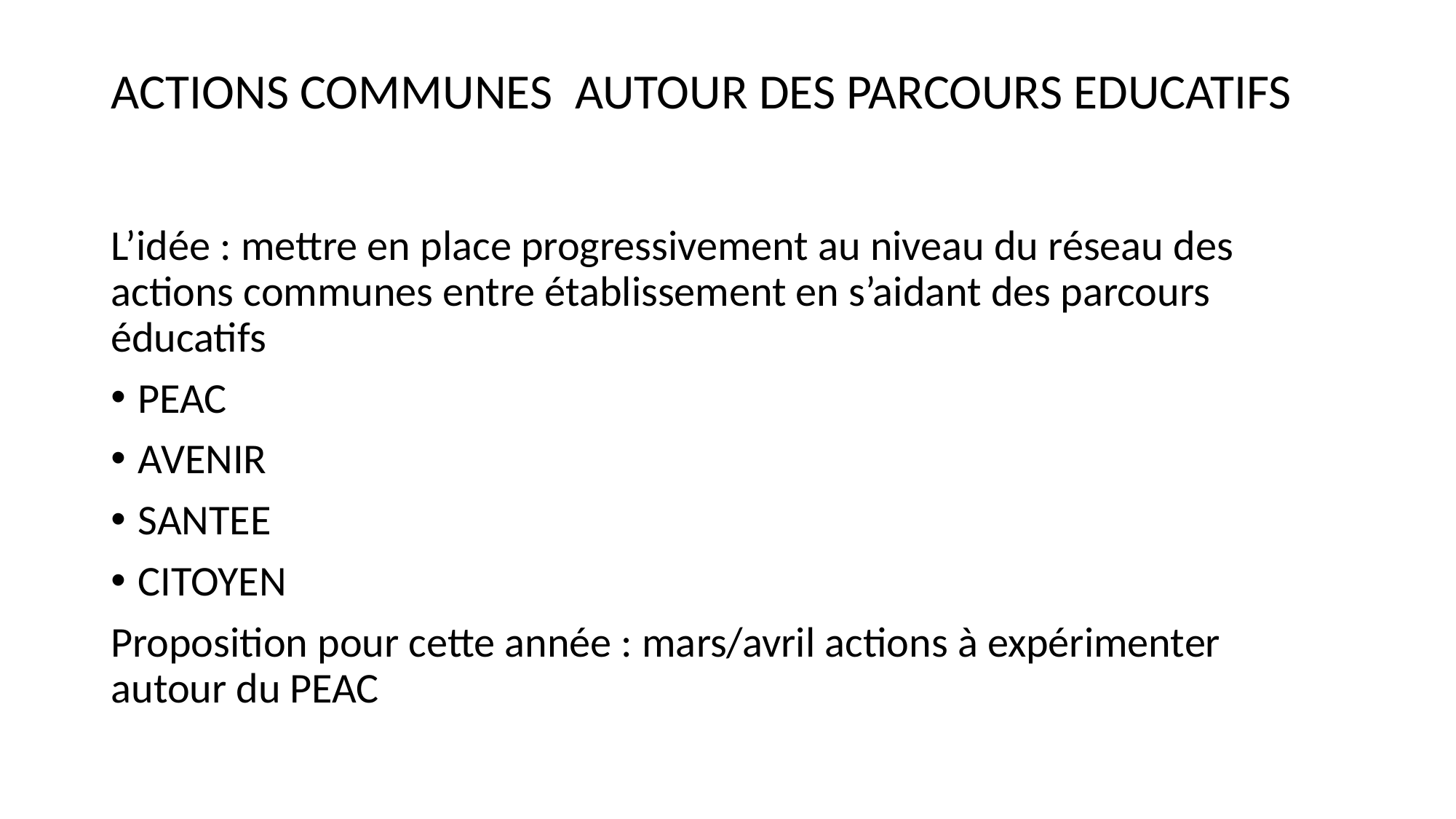

# ACTIONS COMMUNES  AUTOUR DES PARCOURS EDUCATIFS
L’idée : mettre en place progressivement au niveau du réseau des actions communes entre établissement en s’aidant des parcours éducatifs
PEAC
AVENIR
SANTEE
CITOYEN
Proposition pour cette année : mars/avril actions à expérimenter autour du PEAC